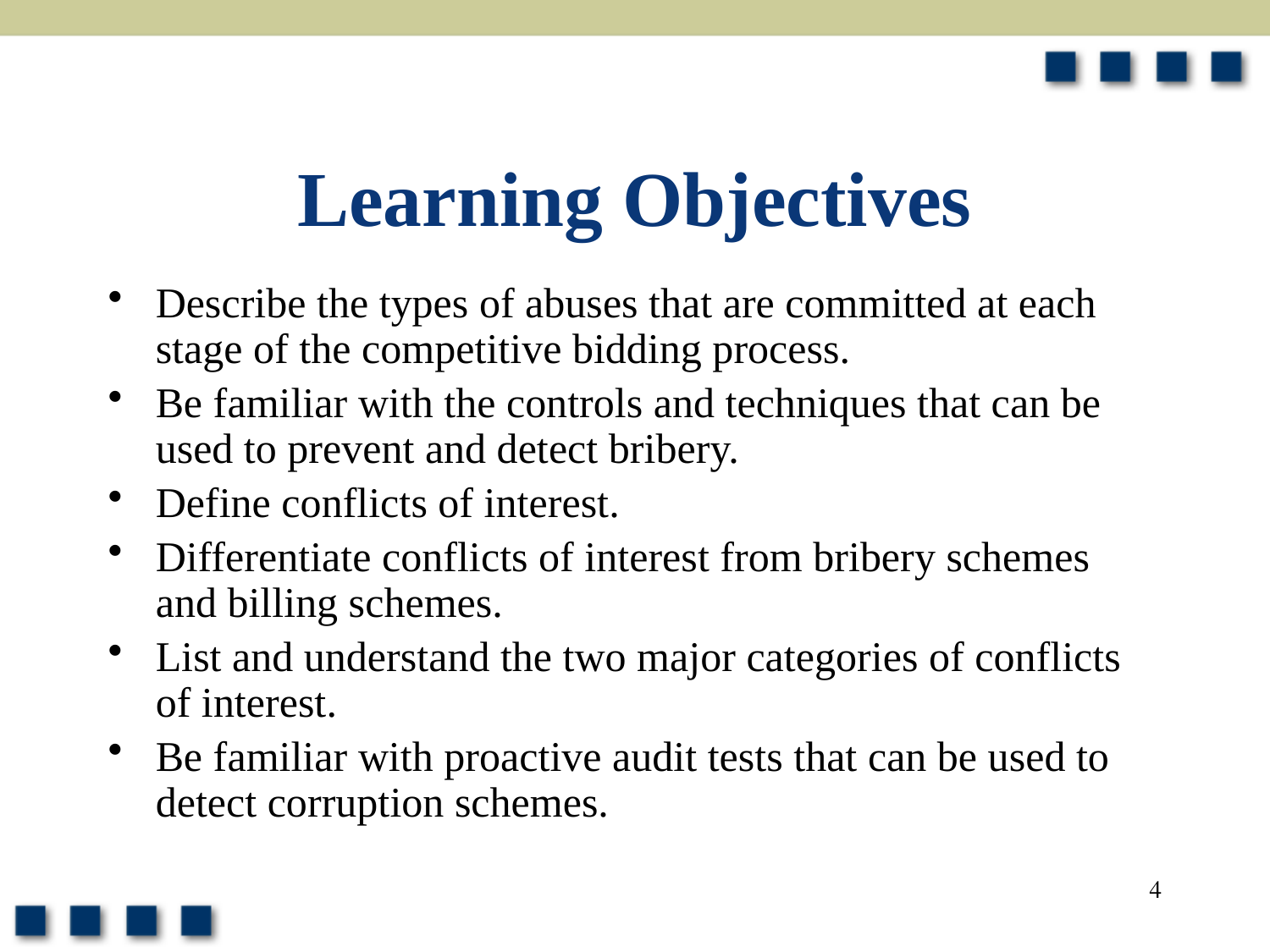

# Learning Objectives
Describe the types of abuses that are committed at each stage of the competitive bidding process.
Be familiar with the controls and techniques that can be used to prevent and detect bribery.
Define conflicts of interest.
Differentiate conflicts of interest from bribery schemes and billing schemes.
List and understand the two major categories of conflicts of interest.
Be familiar with proactive audit tests that can be used to detect corruption schemes.
4